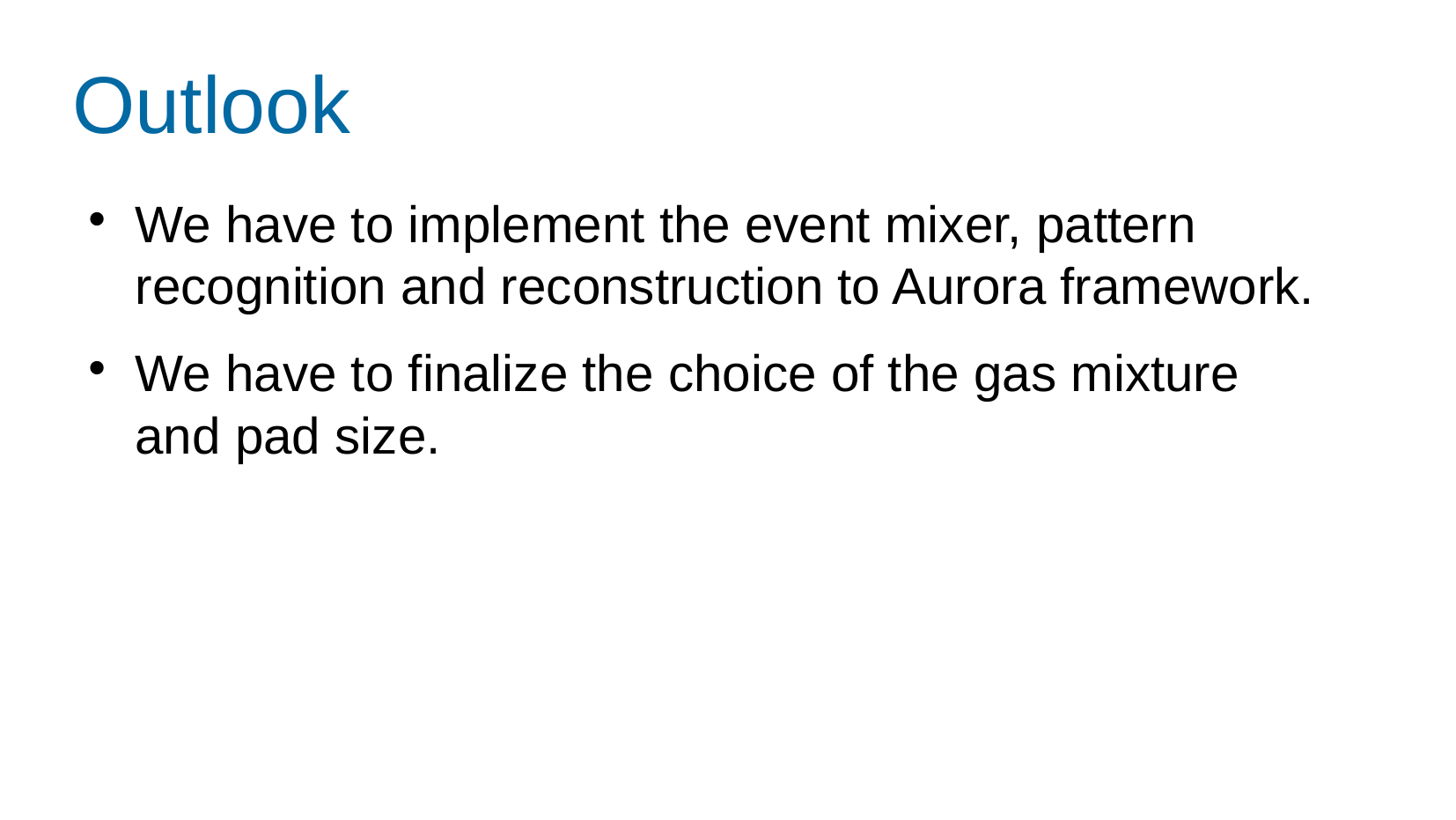

Outlook
We have to implement the event mixer, pattern recognition and reconstruction to Aurora framework.
We have to finalize the choice of the gas mixture and pad size.